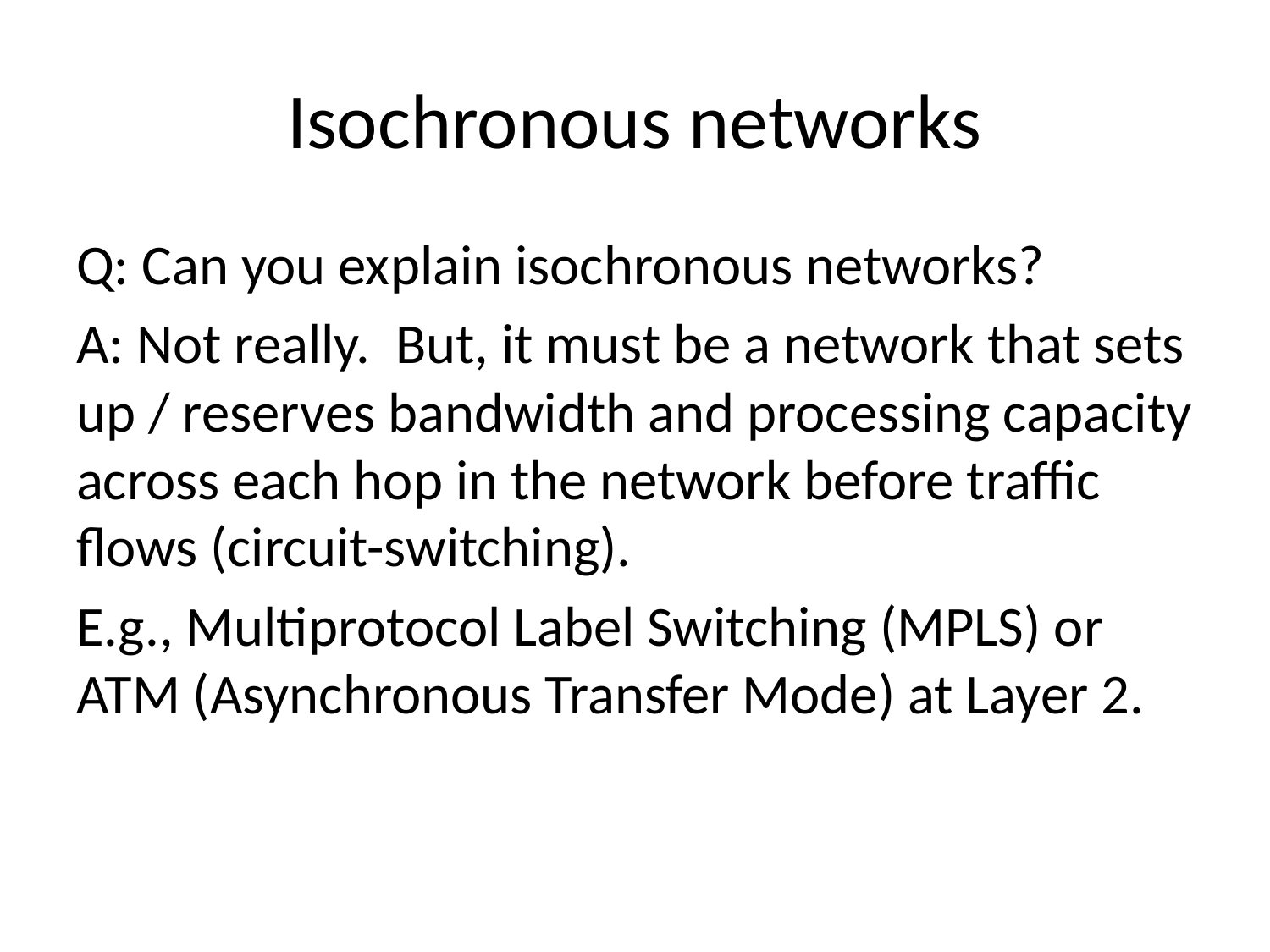

# Isochronous networks
Q: Can you explain isochronous networks?
A: Not really.  But, it must be a network that sets up / reserves bandwidth and processing capacity across each hop in the network before traffic flows (circuit-switching).
E.g., Multiprotocol Label Switching (MPLS) or ATM (Asynchronous Transfer Mode) at Layer 2.